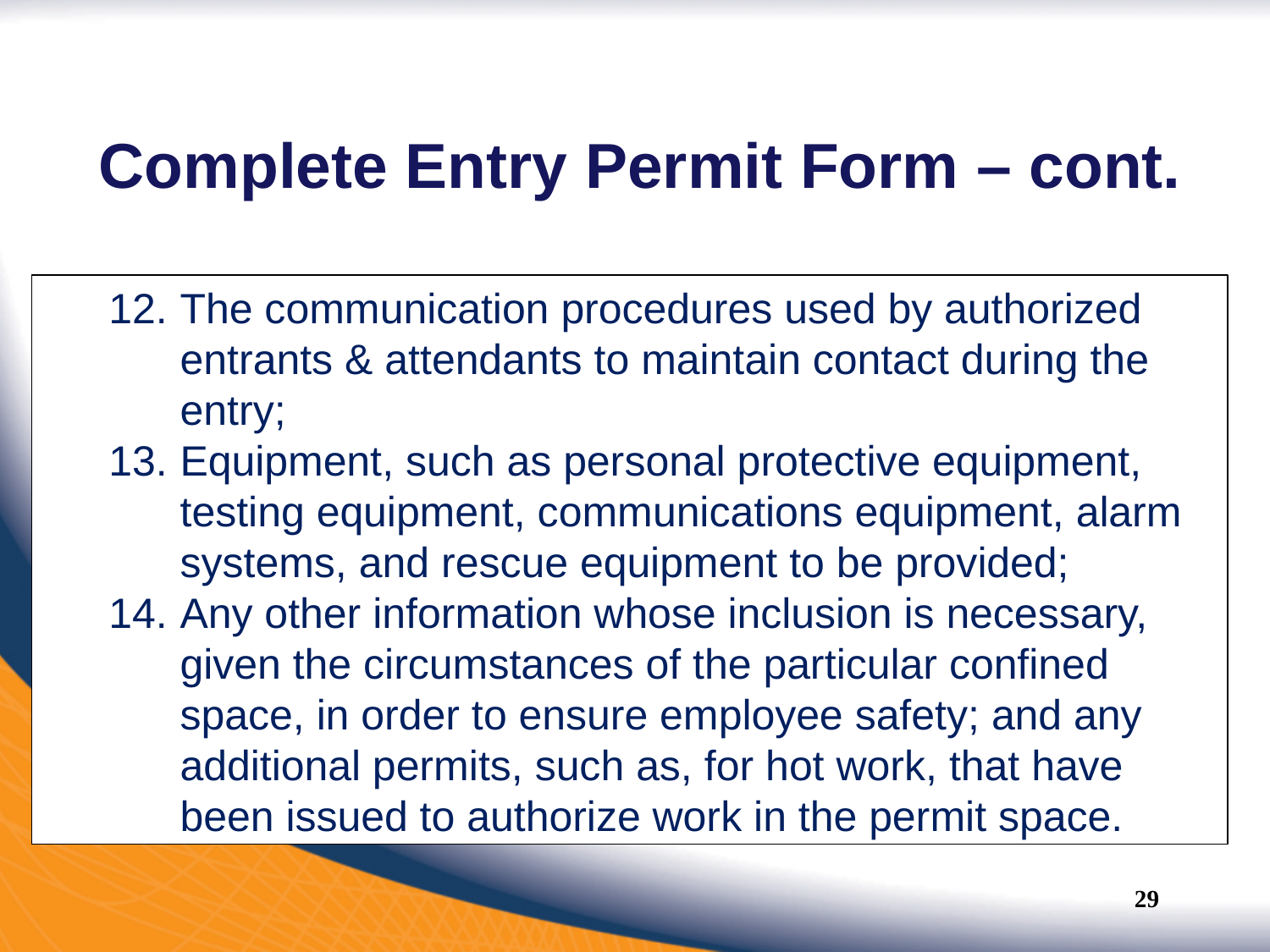

# Complete Entry Permit Form – cont.
The communication procedures used by authorized entrants & attendants to maintain contact during the entry;
Equipment, such as personal protective equipment, testing equipment, communications equipment, alarm systems, and rescue equipment to be provided;
Any other information whose inclusion is necessary, given the circumstances of the particular confined space, in order to ensure employee safety; and any additional permits, such as, for hot work, that have been issued to authorize work in the permit space.

29